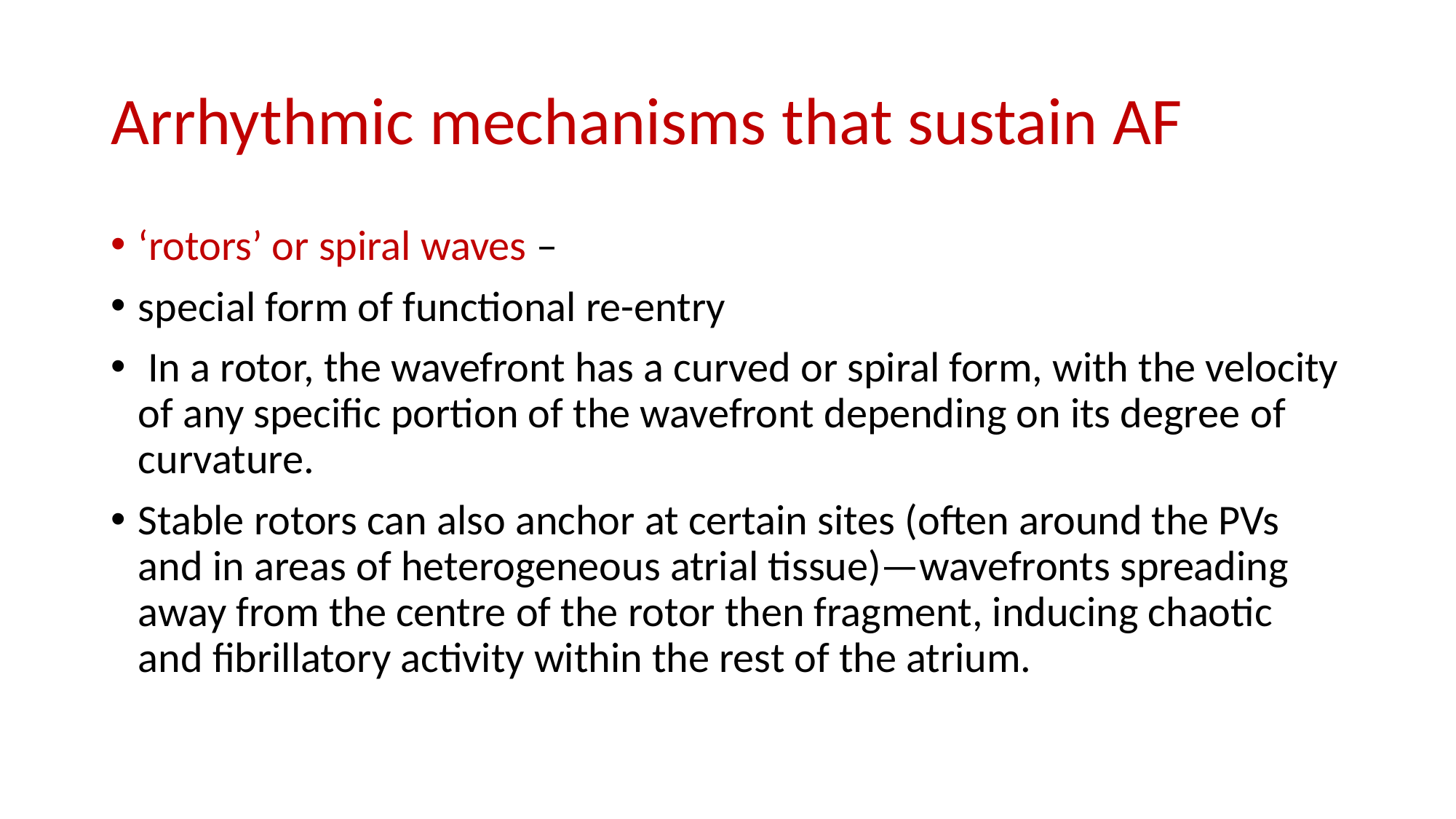

# Arrhythmic mechanisms that sustain AF
‘rotors’ or spiral waves –
special form of functional re-entry
 In a rotor, the wavefront has a curved or spiral form, with the velocity of any specific portion of the wavefront depending on its degree of curvature.
Stable rotors can also anchor at certain sites (often around the PVs and in areas of heterogeneous atrial tissue)—wavefronts spreading away from the centre of the rotor then fragment, inducing chaotic and fibrillatory activity within the rest of the atrium.